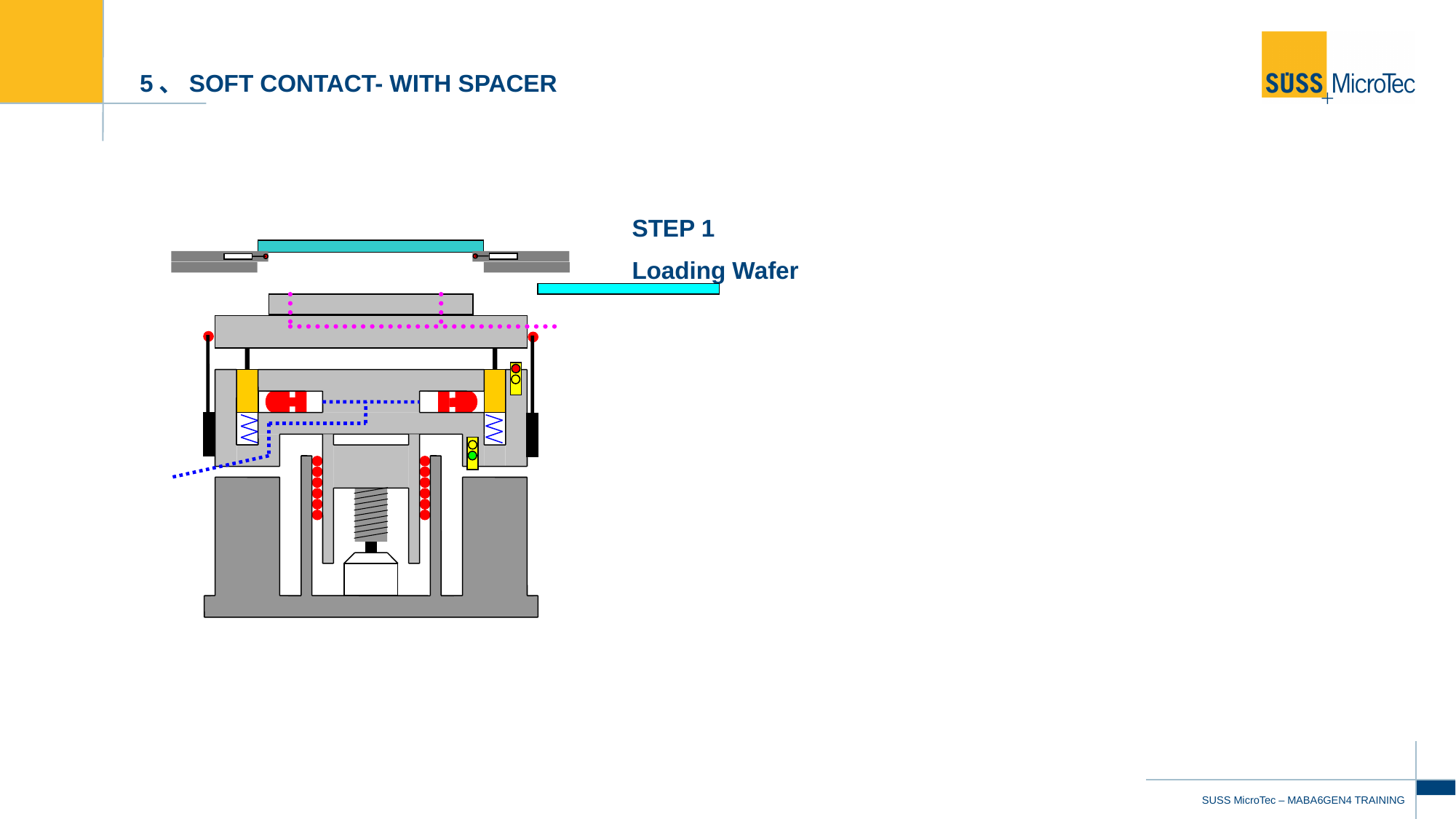

# 5、SOFT CONTACT- with spacer
STEP 1
Loading Wafer

24
SUSS MicroTec – MABA6GEN4 TRAINING